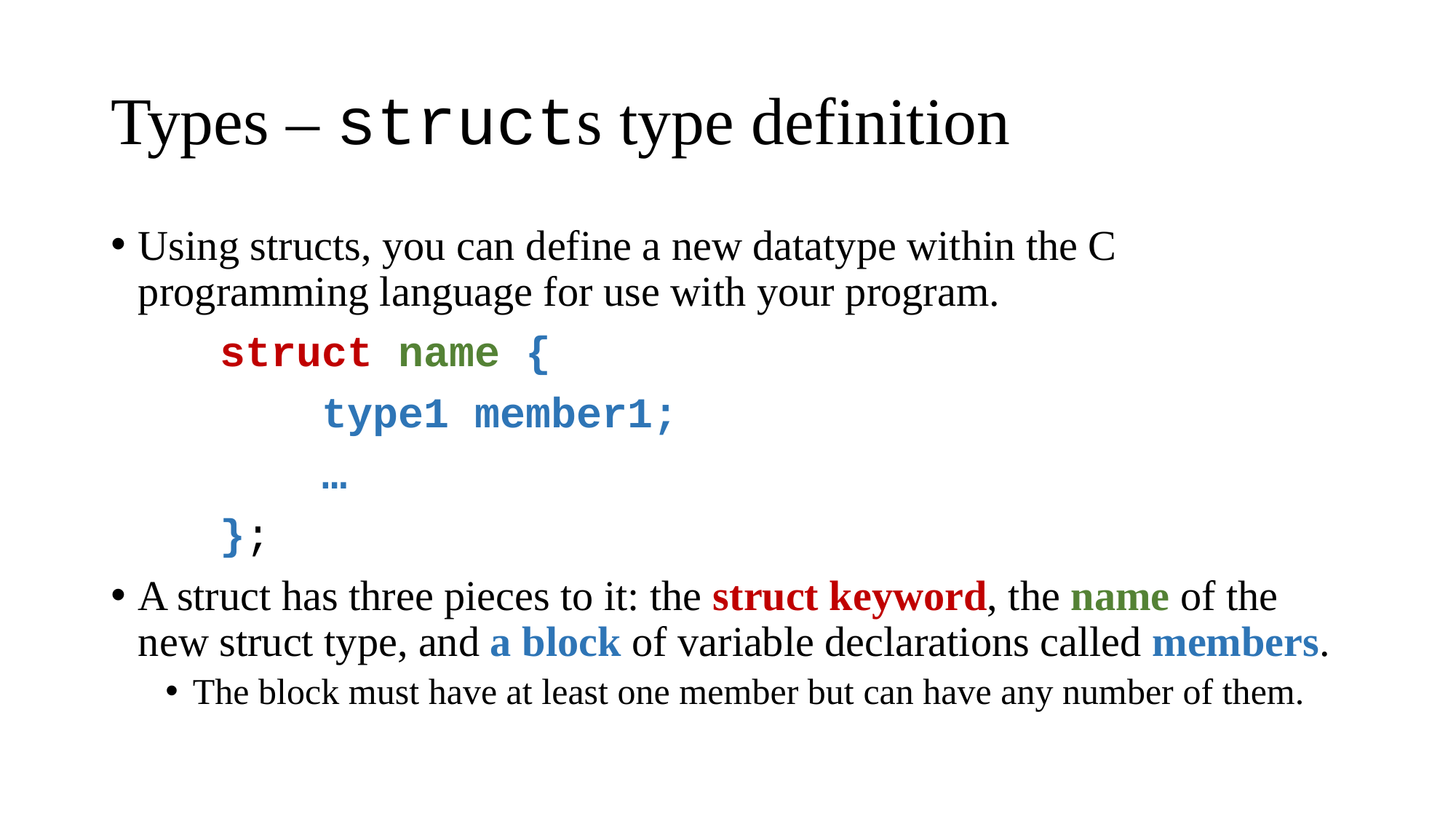

# Types – structs type definition
Using structs, you can define a new datatype within the C programming language for use with your program.
	struct name {
	    type1 member1;
	    …
	};
A struct has three pieces to it: the struct keyword, the name of the new struct type, and a block of variable declarations called members.
The block must have at least one member but can have any number of them.